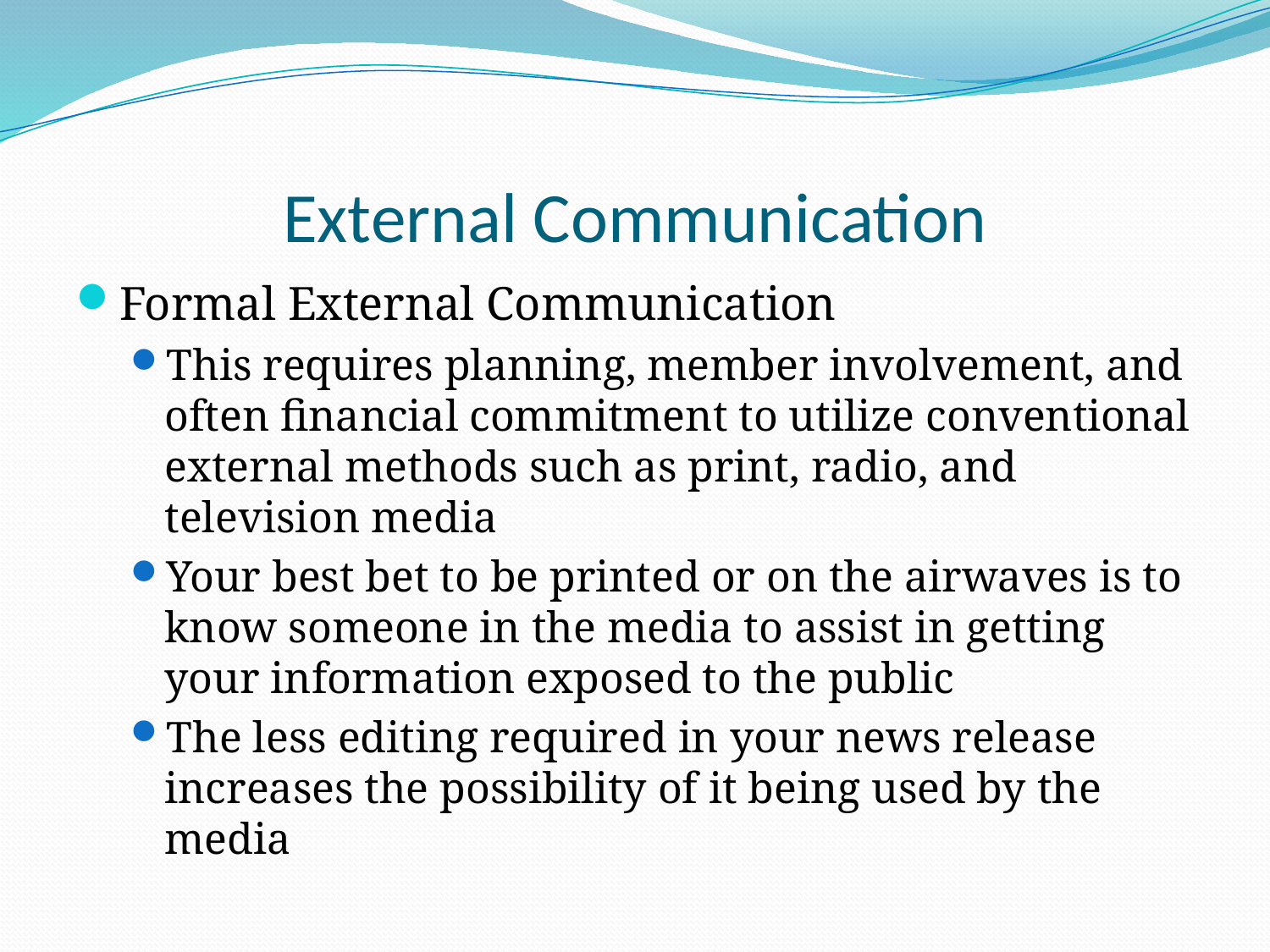

# External Communication
Formal External Communication
This requires planning, member involvement, and often financial commitment to utilize conventional external methods such as print, radio, and television media
Your best bet to be printed or on the airwaves is to know someone in the media to assist in getting your information exposed to the public
The less editing required in your news release increases the possibility of it being used by the media